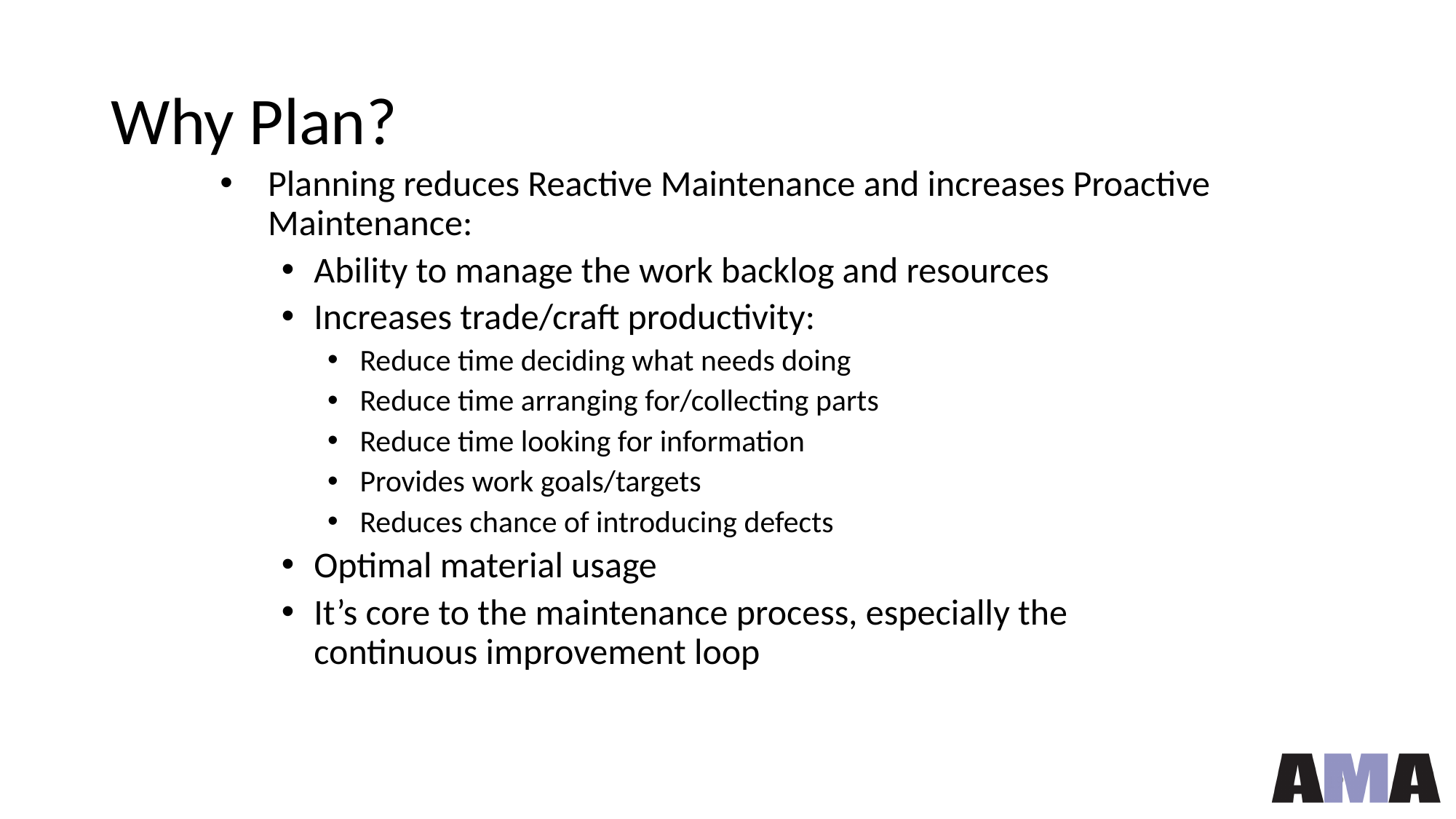

# Why Plan?
Planning reduces Reactive Maintenance and increases Proactive Maintenance:
Ability to manage the work backlog and resources
Increases trade/craft productivity:
Reduce time deciding what needs doing
Reduce time arranging for/collecting parts
Reduce time looking for information
Provides work goals/targets
Reduces chance of introducing defects
Optimal material usage
It’s core to the maintenance process, especially the continuous improvement loop
19